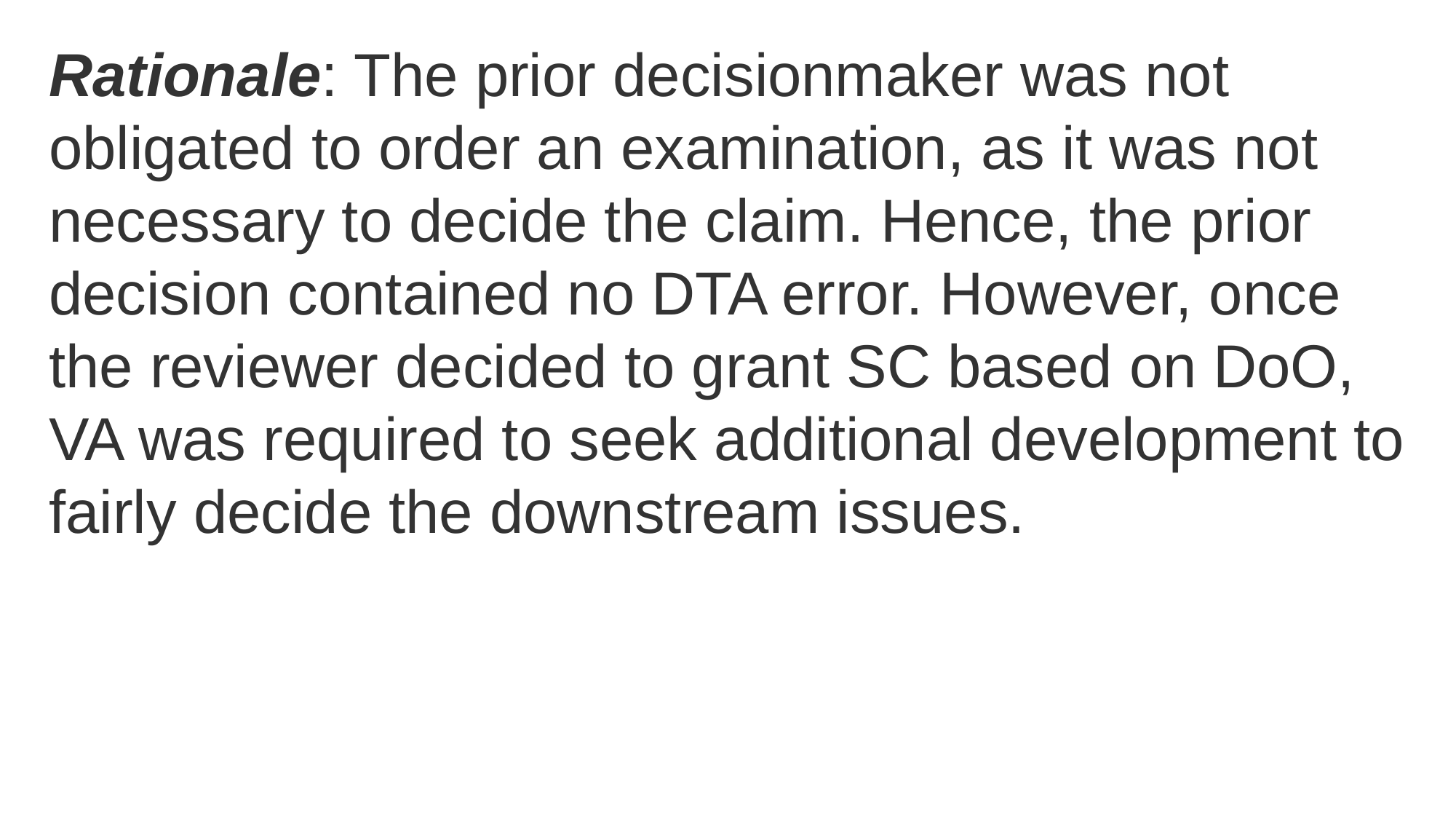

Rationale: The prior decisionmaker was not obligated to order an examination, as it was not necessary to decide the claim. Hence, the prior decision contained no DTA error. However, once the reviewer decided to grant SC based on DoO, VA was required to seek additional development to fairly decide the downstream issues.